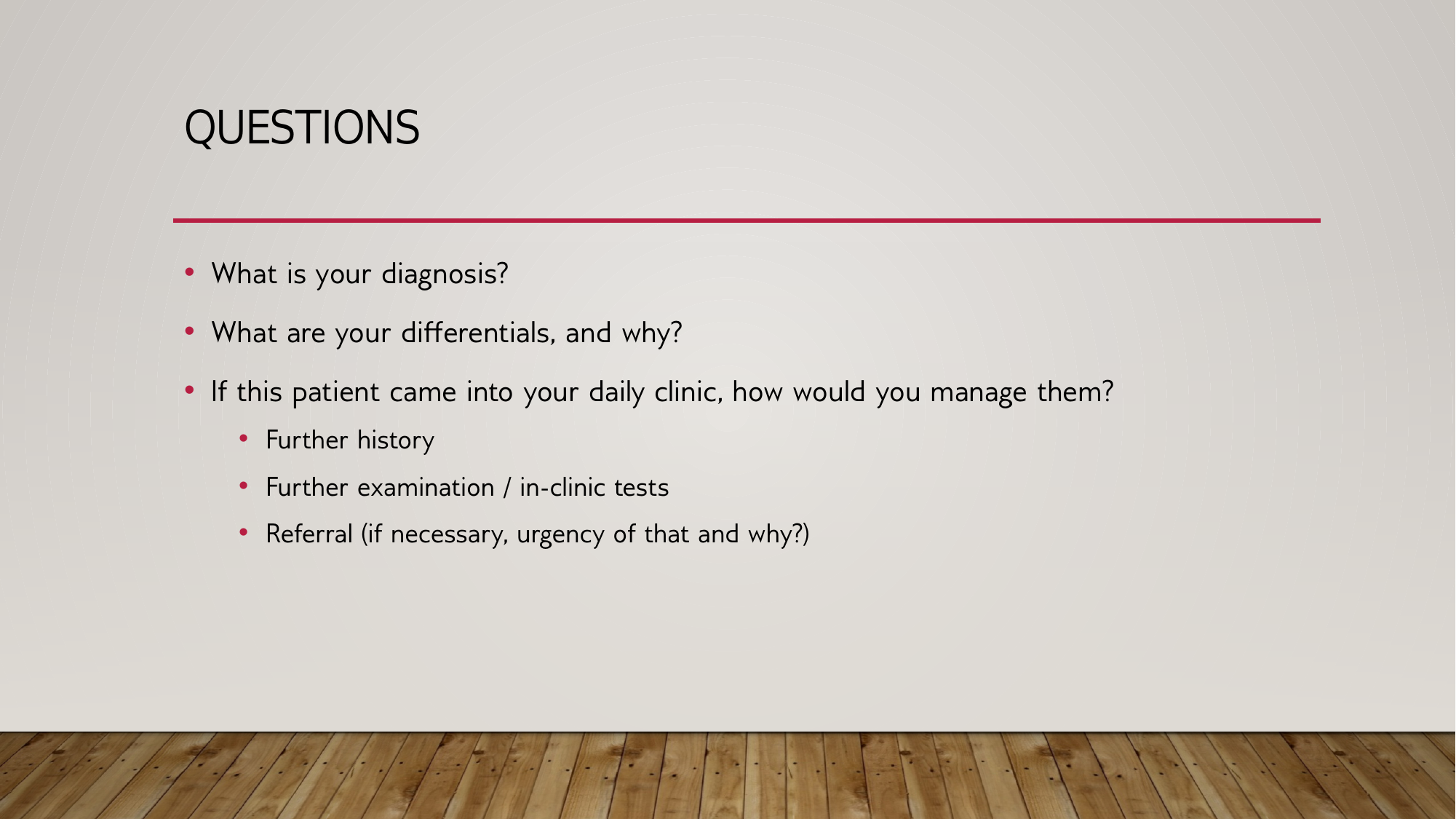

# questions
What is your diagnosis?
What are your differentials, and why?
If this patient came into your daily clinic, how would you manage them?
Further history
Further examination / in-clinic tests
Referral (if necessary, urgency of that and why?)